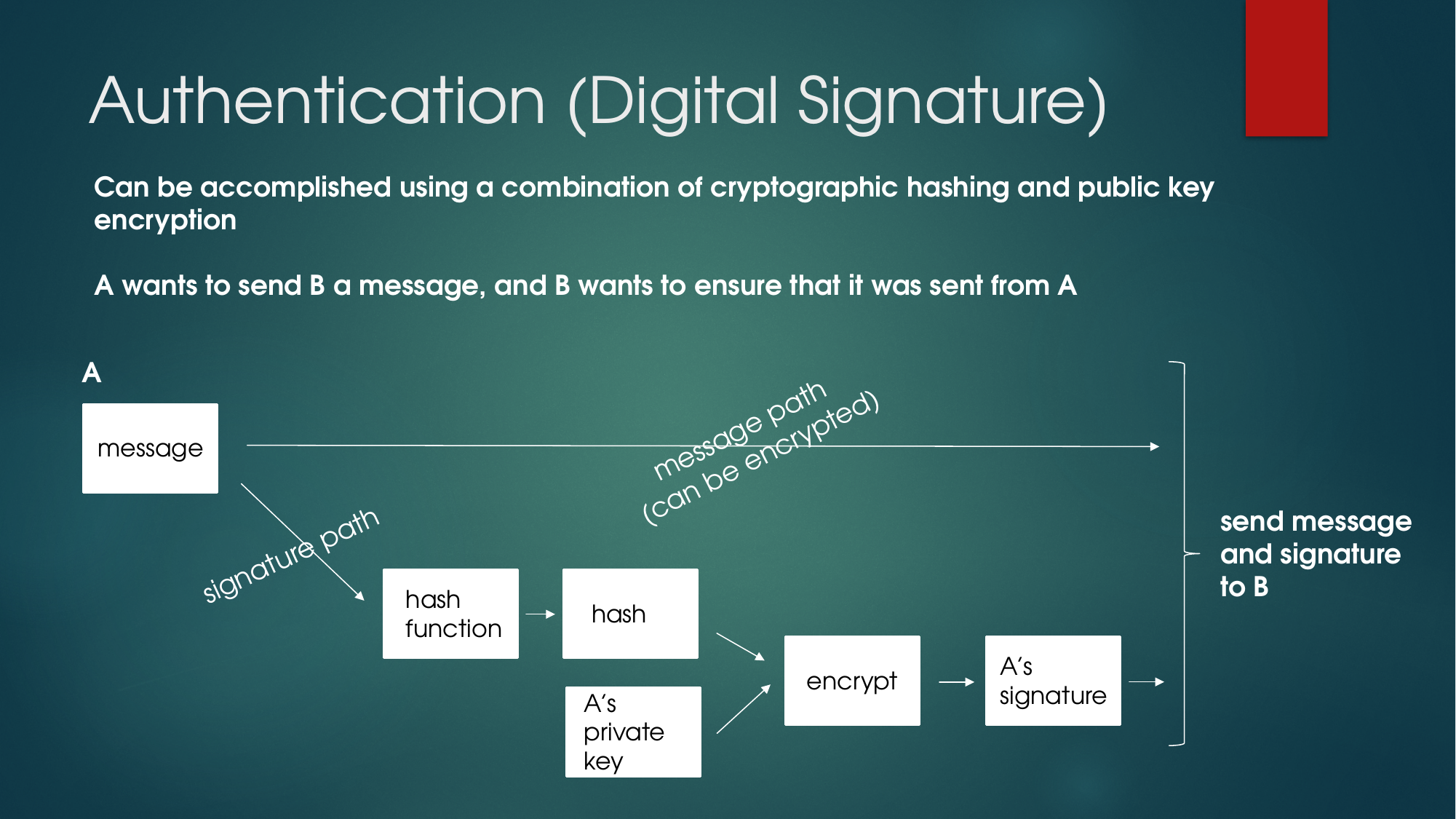

# Authentication (Digital Signature)
Can be accomplished using a combination of cryptographic hashing and public key encryption

A wants to send B a message, and B wants to ensure that it was sent from A

A

     message path
 (can be encrypted)
message
send message
and signature
to B
signature path

hash
function
hash

A’s
signature
encrypt
A’s
private
key